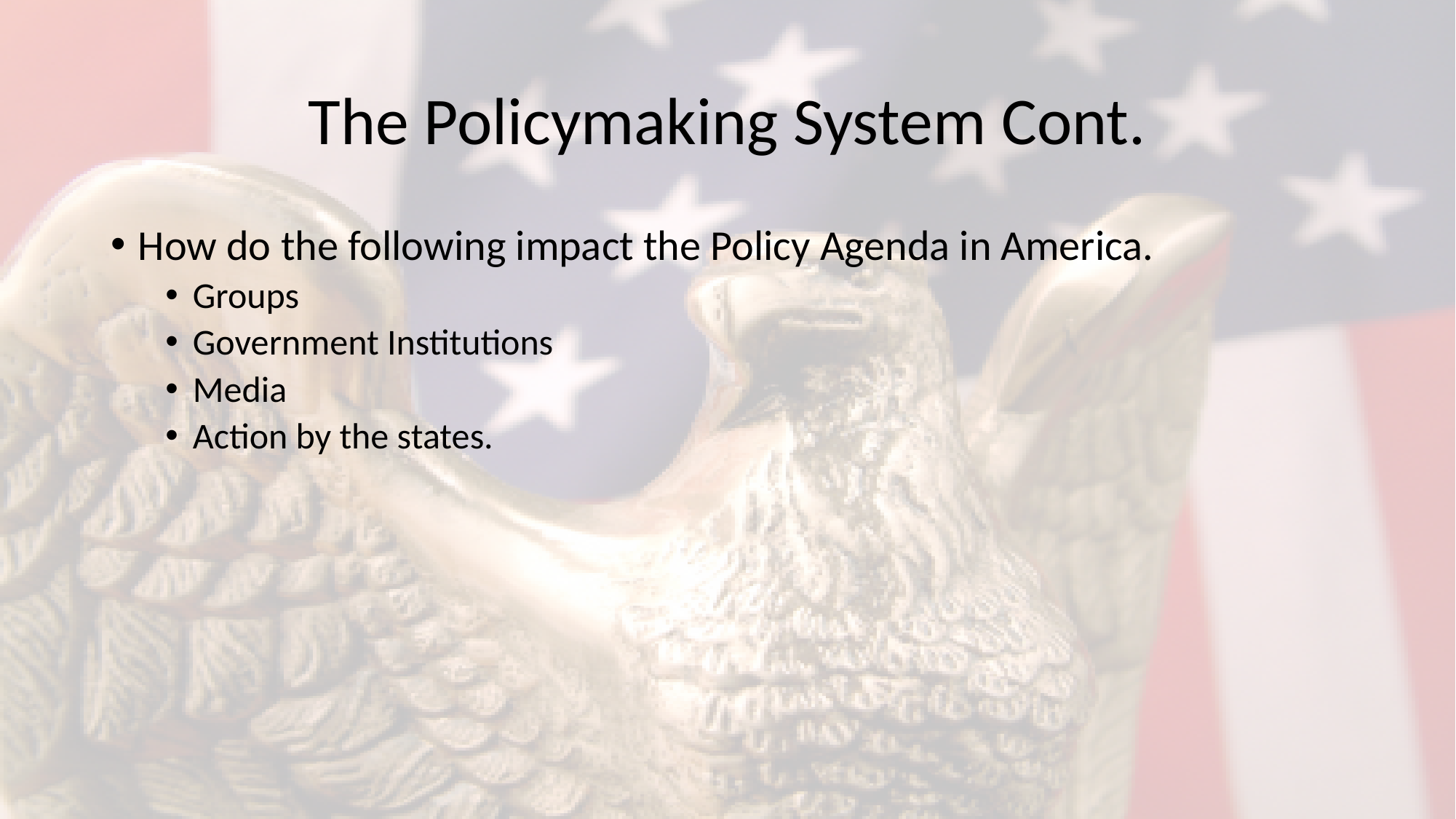

# The Policymaking System Cont.
How do the following impact the Policy Agenda in America.
Groups
Government Institutions
Media
Action by the states.